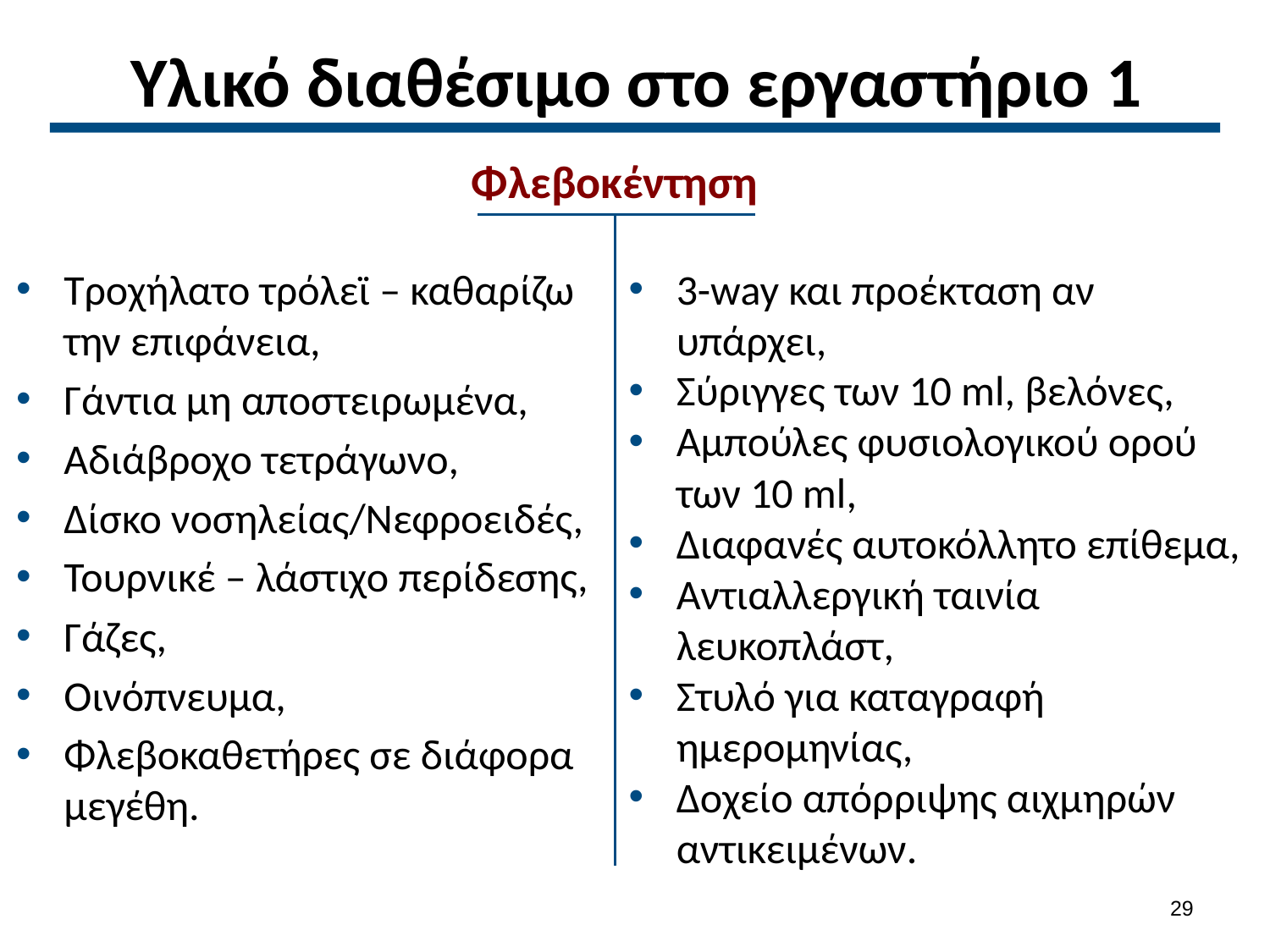

# Υλικό διαθέσιμο στο εργαστήριο 1

Φλεβοκέντηση
Τροχήλατο τρόλεϊ – καθαρίζω την επιφάνεια,
Γάντια μη αποστειρωμένα,
Αδιάβροχο τετράγωνο,
Δίσκο νοσηλείας/Νεφροειδές,
Τουρνικέ – λάστιχο περίδεσης,
Γάζες,
Οινόπνευμα,
Φλεβοκαθετήρες σε διάφορα μεγέθη.
3-way και προέκταση αν υπάρχει,
Σύριγγες των 10 ml, βελόνες,
Αμπούλες φυσιολογικού ορού των 10 ml,
Διαφανές αυτοκόλλητο επίθεμα,
Αντιαλλεργική ταινία λευκοπλάστ,
Στυλό για καταγραφή ημερομηνίας,
Δοχείο απόρριψης αιχμηρών αντικειμένων.
29